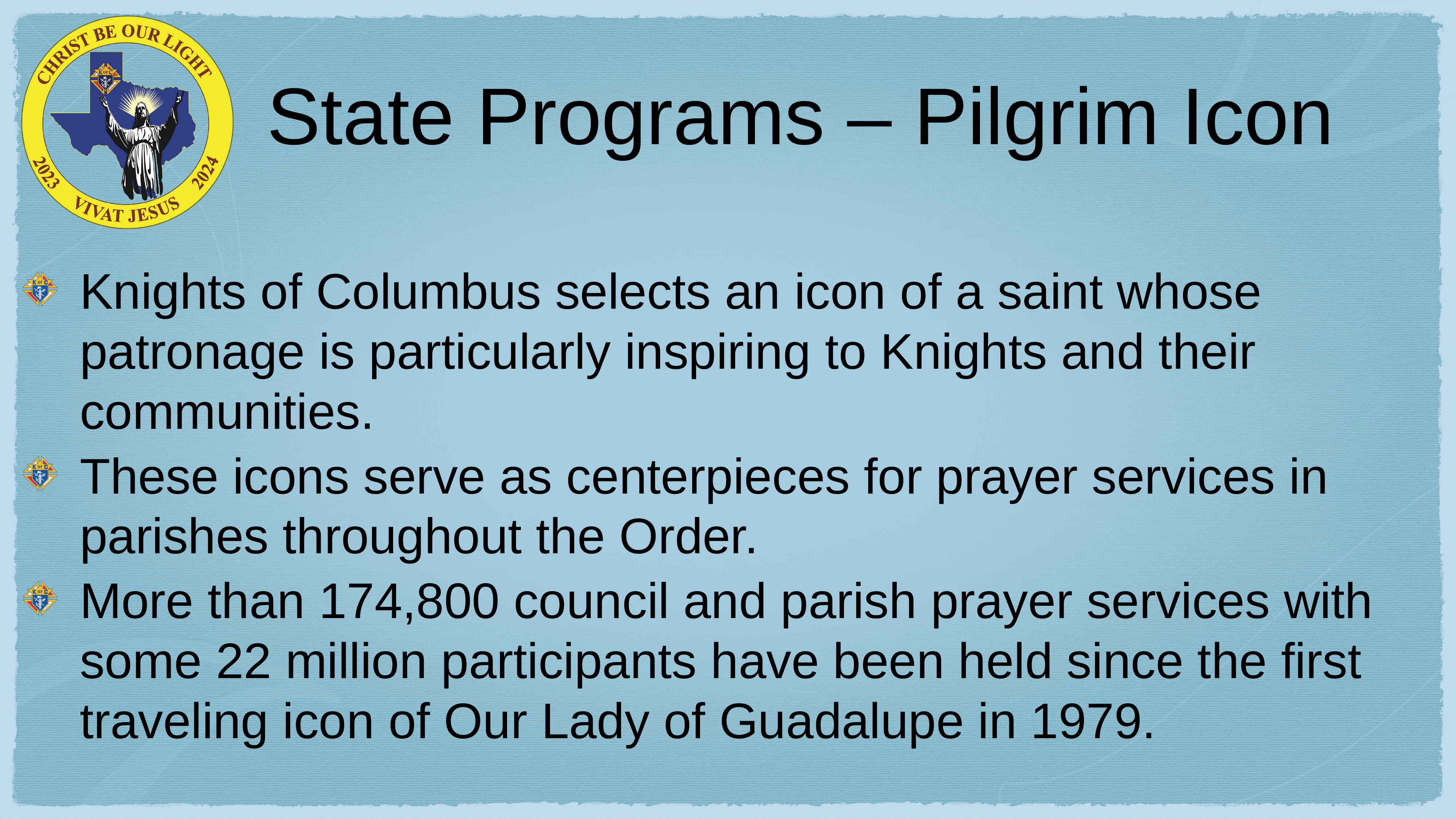

# State Programs – Pilgrim Icon
Knights of Columbus selects an icon of a saint whose patronage is particularly inspiring to Knights and their communities.
These icons serve as centerpieces for prayer services in parishes throughout the Order.
More than 174,800 council and parish prayer services with some 22 million participants have been held since the first traveling icon of Our Lady of Guadalupe in 1979.